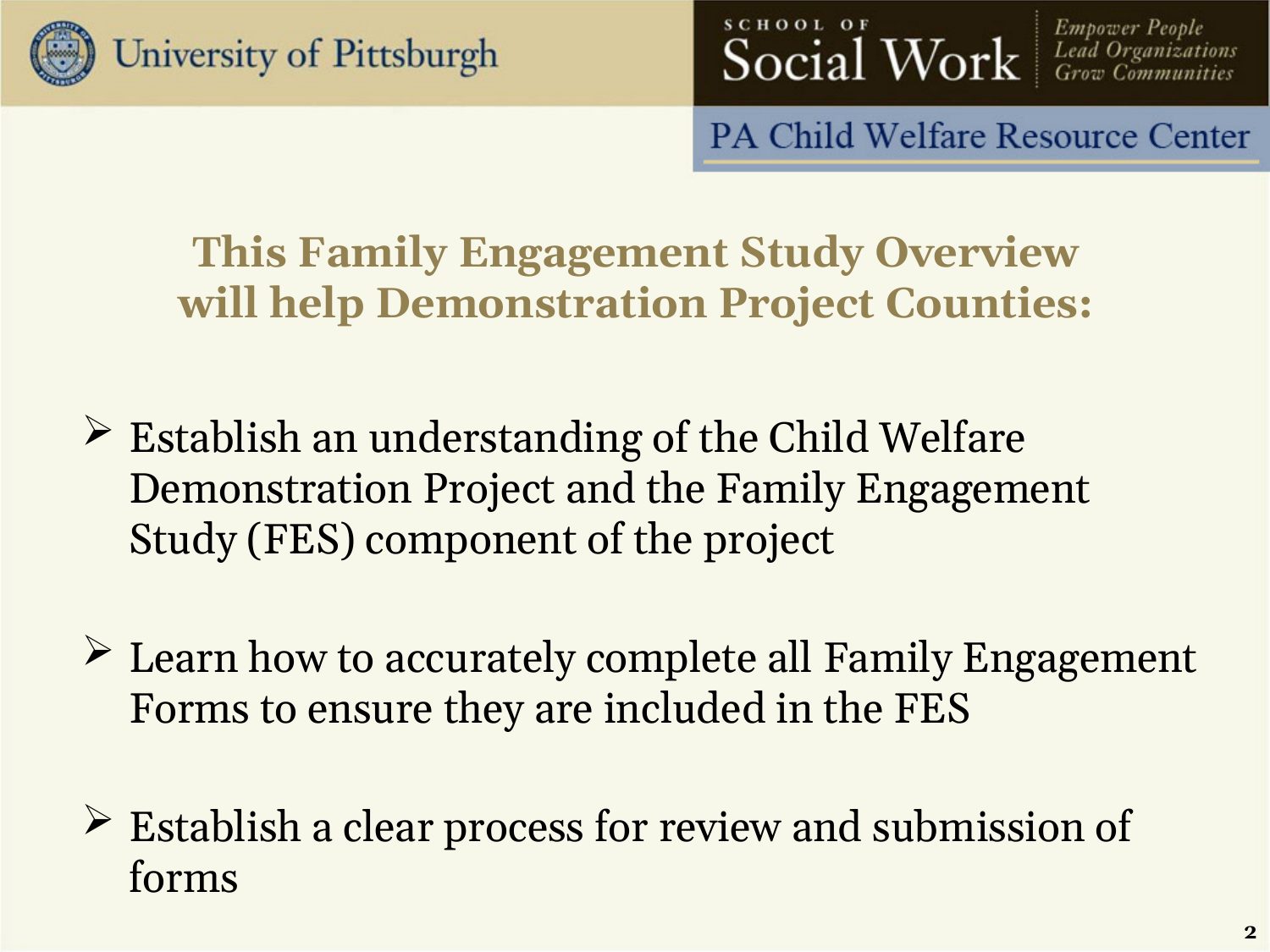

# This Family Engagement Study Overview will help Demonstration Project Counties:
Establish an understanding of the Child Welfare Demonstration Project and the Family Engagement Study (FES) component of the project

Learn how to accurately complete all Family Engagement Forms to ensure they are included in the FES

Establish a clear process for review and submission of forms

2